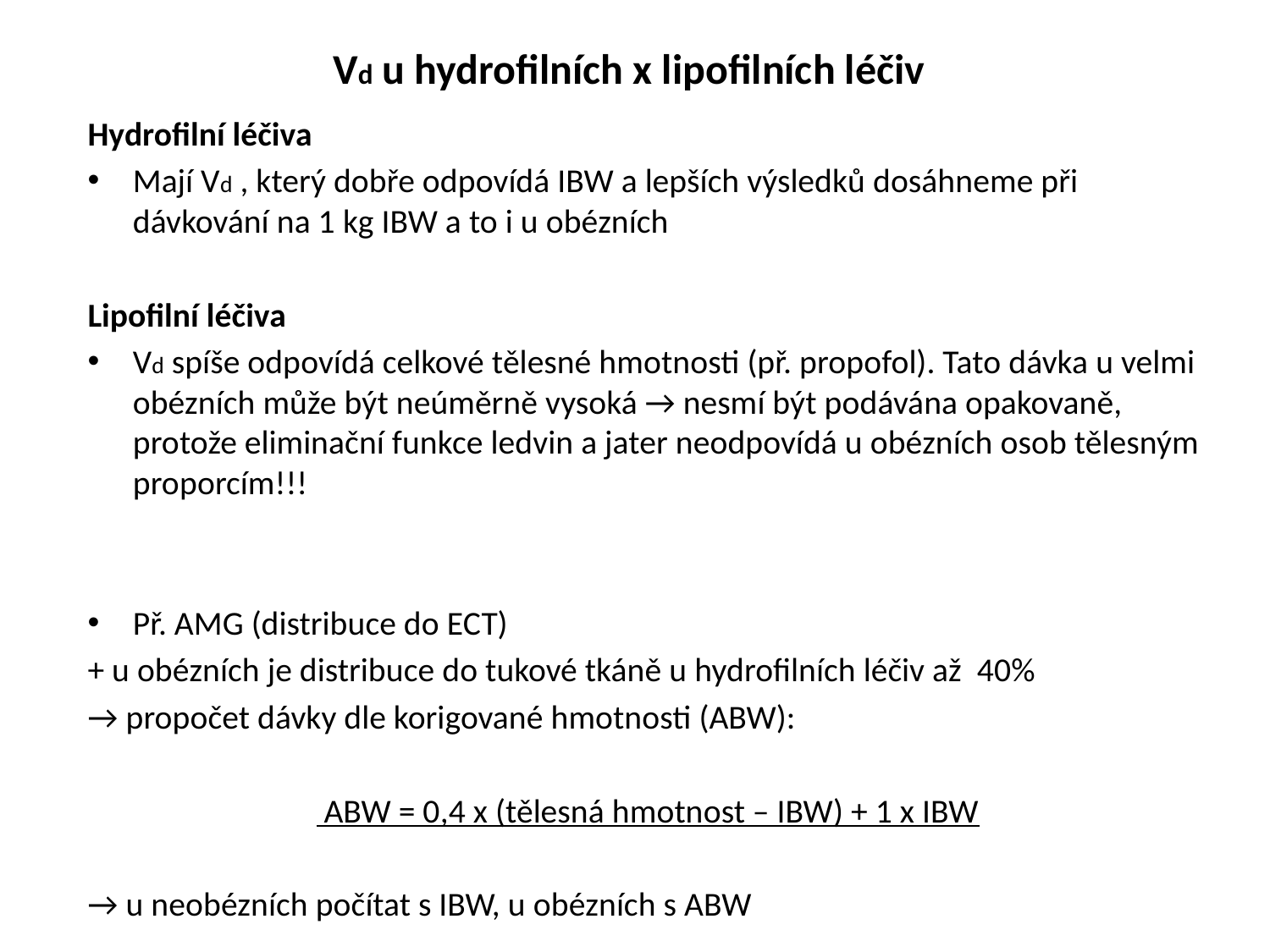

# Vd u hydrofilních x lipofilních léčiv
Hydrofilní léčiva
Mají Vd , který dobře odpovídá IBW a lepších výsledků dosáhneme při dávkování na 1 kg IBW a to i u obézních

Lipofilní léčiva
Vd spíše odpovídá celkové tělesné hmotnosti (př. propofol). Tato dávka u velmi obézních může být neúměrně vysoká → nesmí být podávána opakovaně, protože eliminační funkce ledvin a jater neodpovídá u obézních osob tělesným proporcím!!!

Př. AMG (distribuce do ECT)
+ u obézních je distribuce do tukové tkáně u hydrofilních léčiv až  40%
→ propočet dávky dle korigované hmotnosti (ABW):

                               ABW = 0,4 x (tělesná hmotnost – IBW) + 1 x IBW

→ u neobézních počítat s IBW, u obézních s ABW
|  |
| --- |
|  |
| --- |